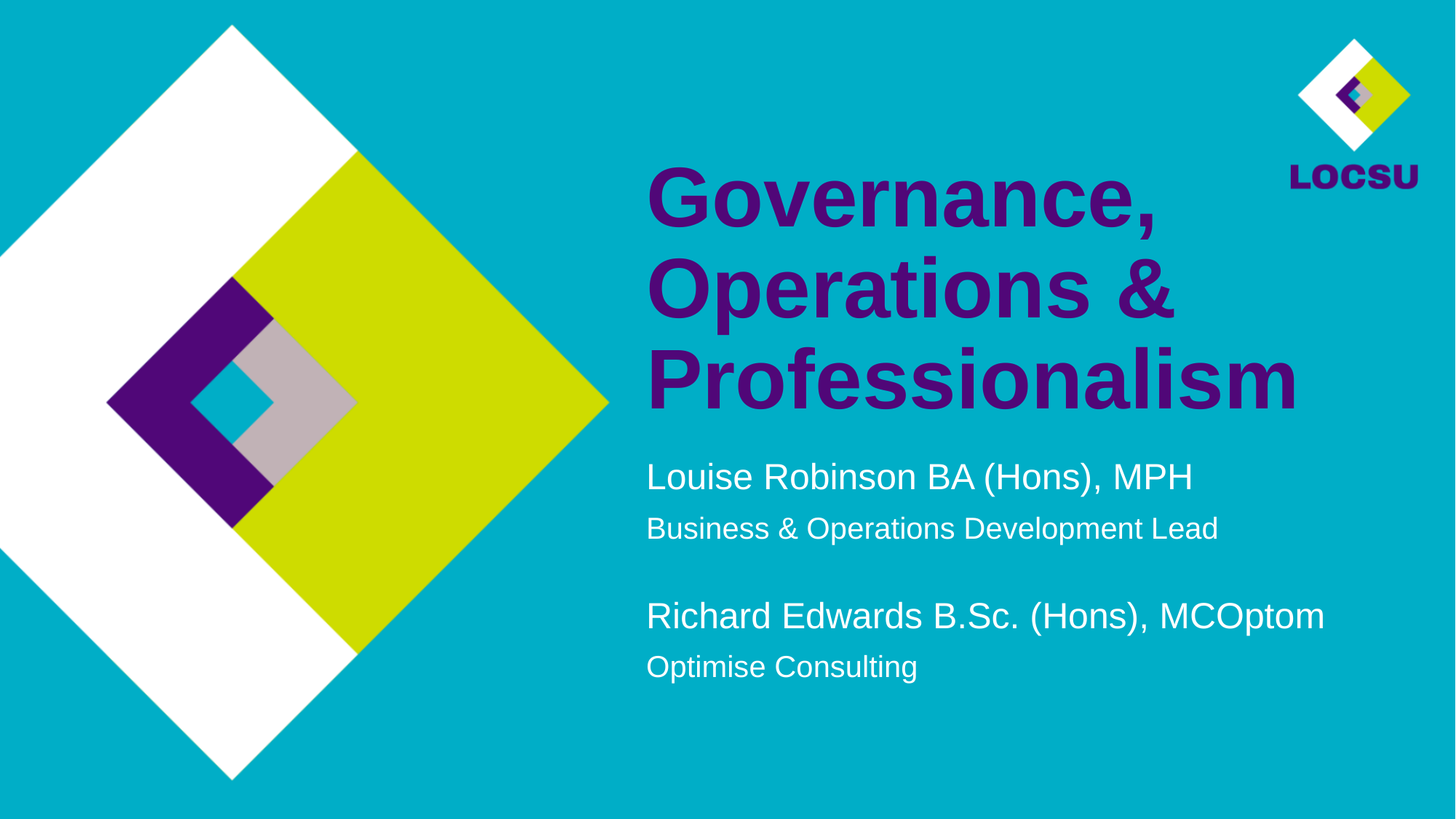

# Governance, Operations & Professionalism
Louise Robinson BA (Hons), MPH
Business & Operations Development Lead

Richard Edwards B.Sc. (Hons), MCOptom
Optimise Consulting